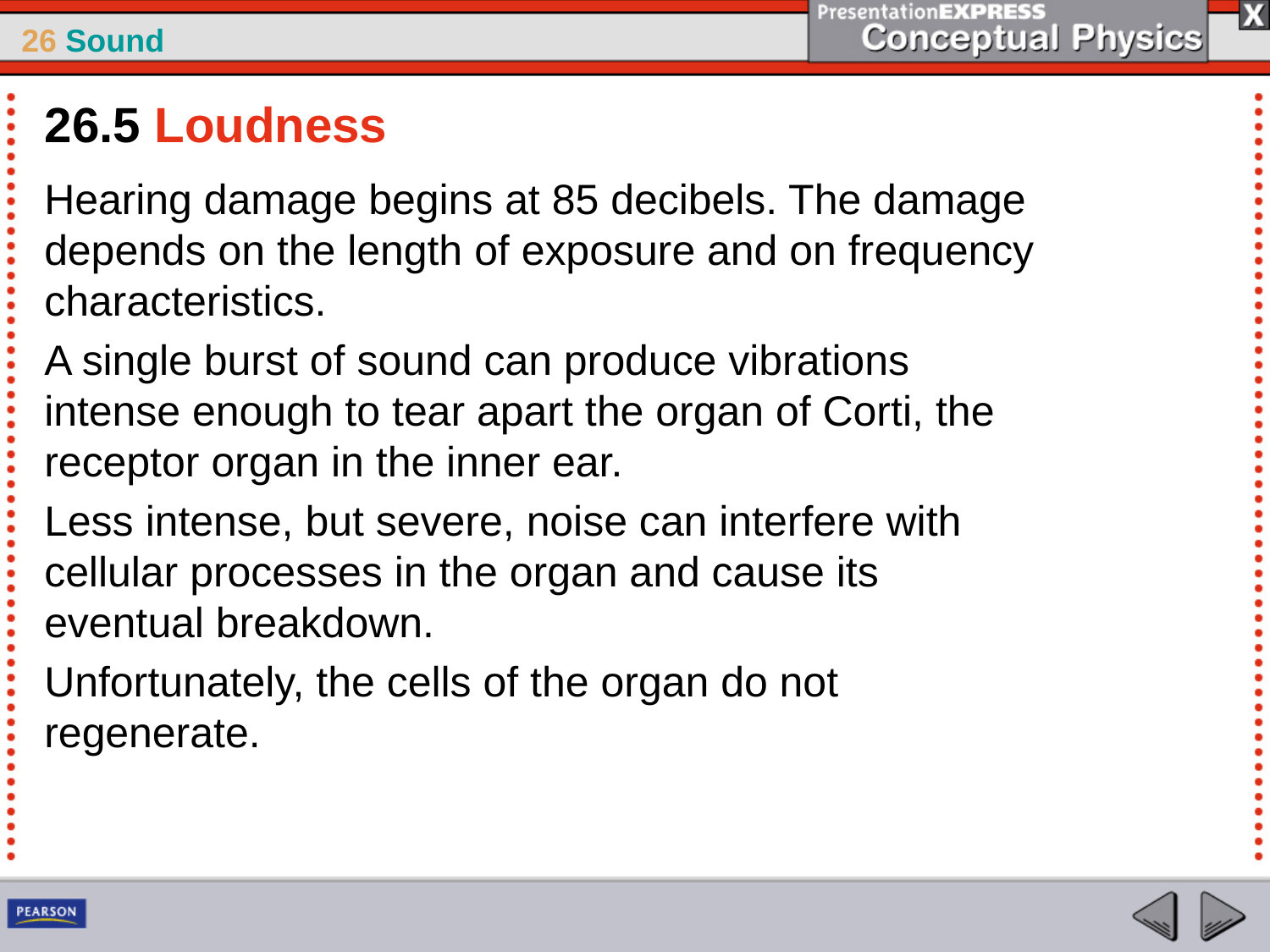

26.5 Loudness
Hearing damage begins at 85 decibels. The damage depends on the length of exposure and on frequency characteristics.
A single burst of sound can produce vibrations intense enough to tear apart the organ of Corti, the receptor organ in the inner ear.
Less intense, but severe, noise can interfere with cellular processes in the organ and cause its eventual breakdown.
Unfortunately, the cells of the organ do not regenerate.